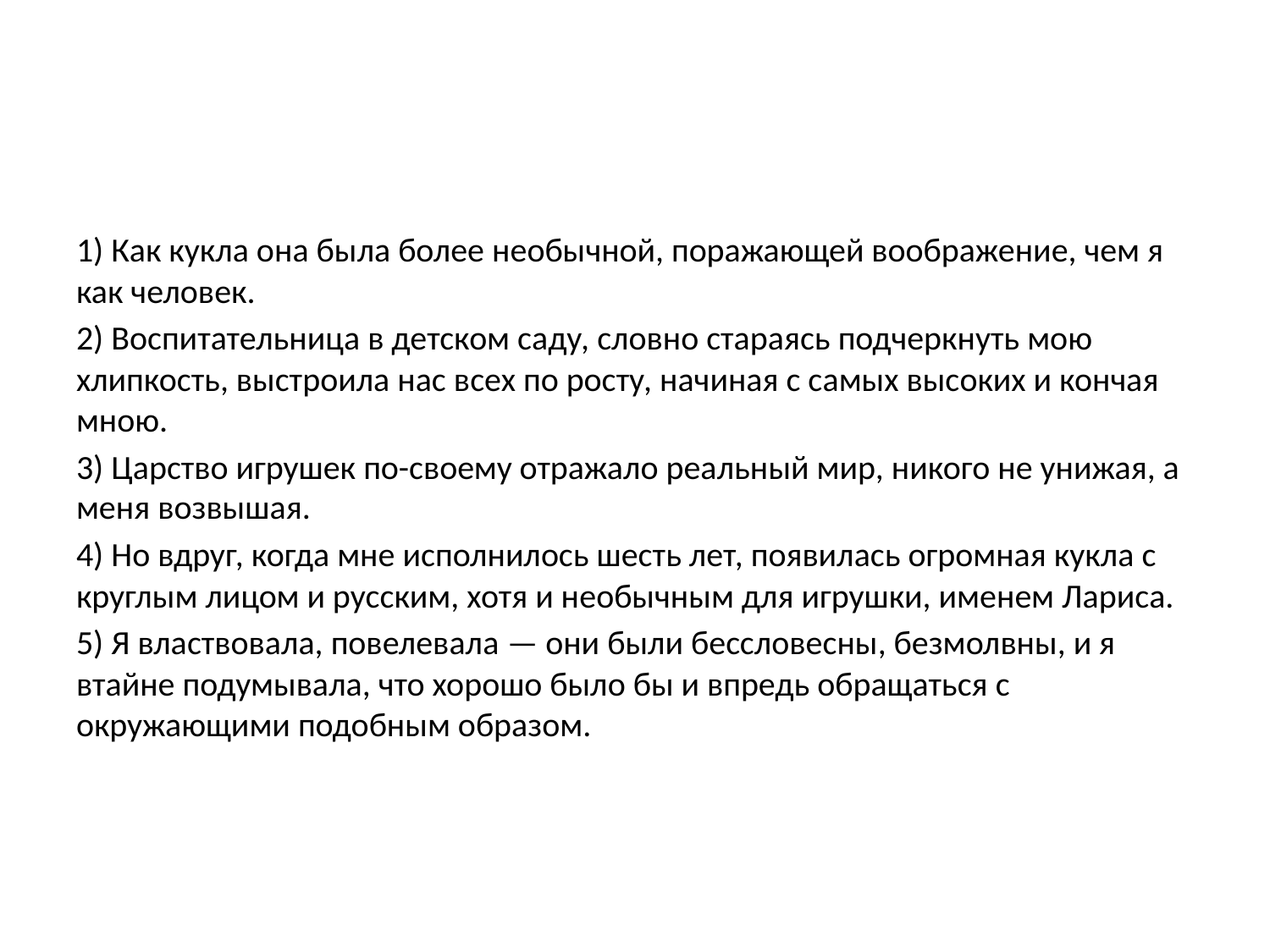

#
1) Как кукла она была более необычной, поражающей воображение, чем я как человек.
2) Воспитательница в детском саду, словно стараясь подчеркнуть мою хлипкость, выстроила нас всех по росту, начиная с самых высоких и кончая мною.
3) Царство игрушек по-своему отражало реальный мир, никого не унижая, а меня возвышая.
4) Но вдруг, когда мне исполнилось шесть лет, появилась огромная кукла с круглым лицом и русским, хотя и необычным для игрушки, именем Лариса.
5) Я властвовала, повелевала — они были бессловесны, безмолвны, и я втайне подумывала, что хорошо было бы и впредь обращаться с окружающими подобным образом.